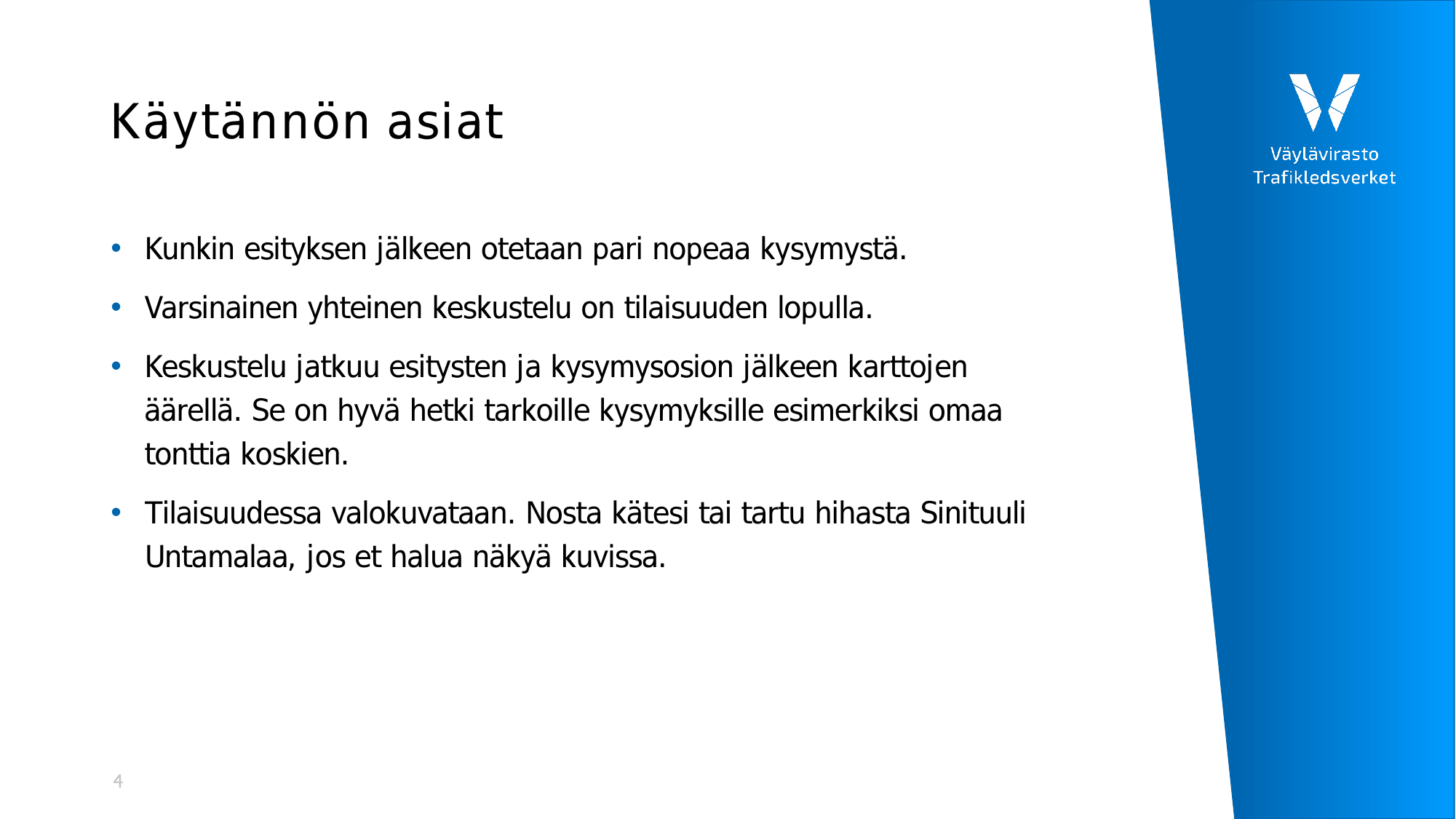

# Käytännön asiat
Kunkin esityksen jälkeen otetaan pari nopeaa kysymystä.
Varsinainen yhteinen keskustelu on tilaisuuden lopulla.
Keskustelu jatkuu esitysten ja kysymysosion jälkeen karttojen äärellä. Se on hyvä hetki tarkoille kysymyksille esimerkiksi omaa tonttia koskien.
Tilaisuudessa valokuvataan. Nosta kätesi tai tartu hihasta Sinituuli Untamalaa, jos et halua näkyä kuvissa.
4